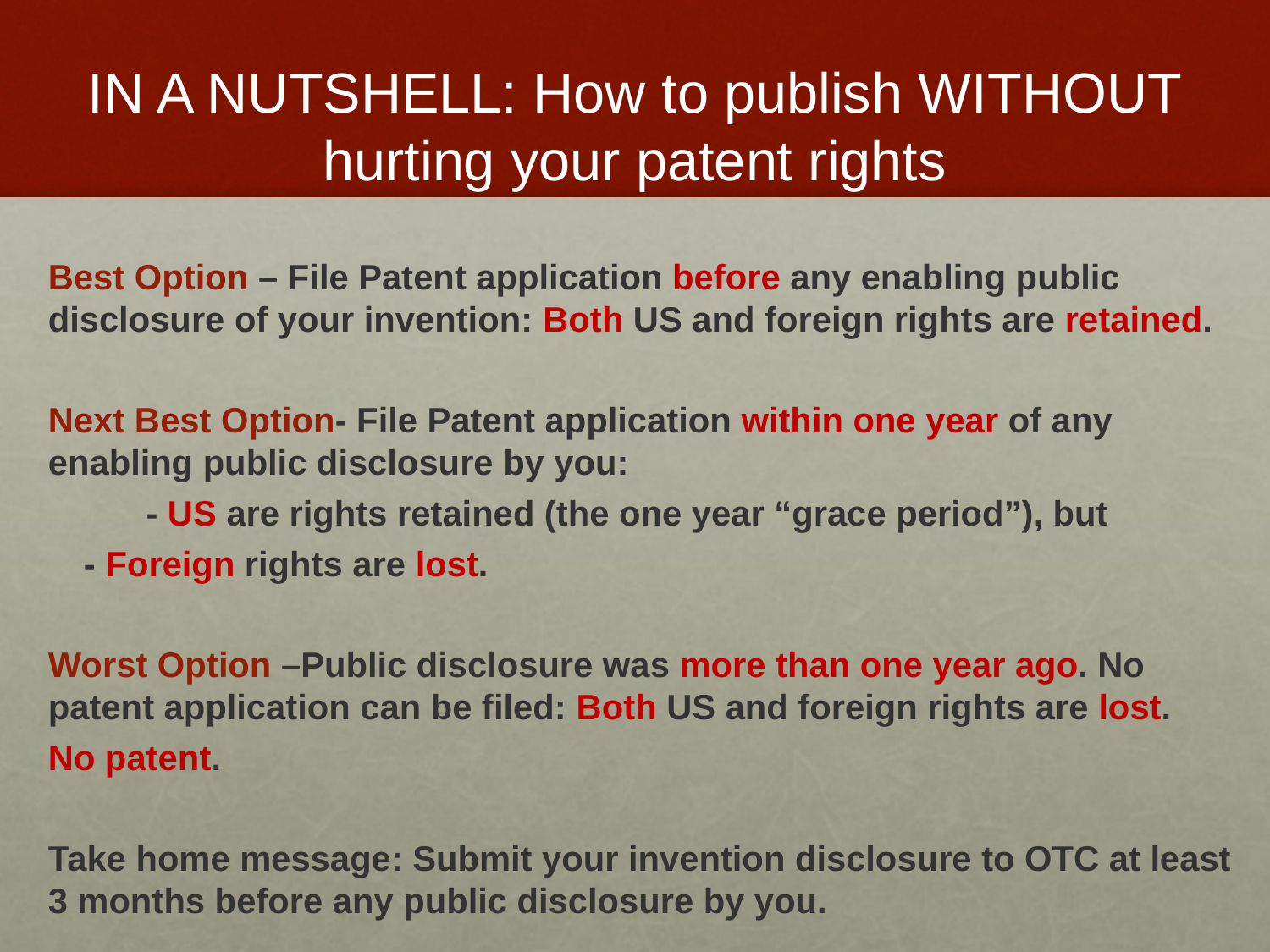

# IN A NUTSHELL: How to publish WITHOUT hurting your patent rights

Best Option – File Patent application before any enabling public disclosure of your invention: Both US and foreign rights are retained.

Next Best Option- File Patent application within one year of any enabling public disclosure by you:
 	- US are rights retained (the one year “grace period”), but
	- Foreign rights are lost.

Worst Option –Public disclosure was more than one year ago. No patent application can be filed: Both US and foreign rights are lost.
No patent.

Take home message: Submit your invention disclosure to OTC at least 3 months before any public disclosure by you.